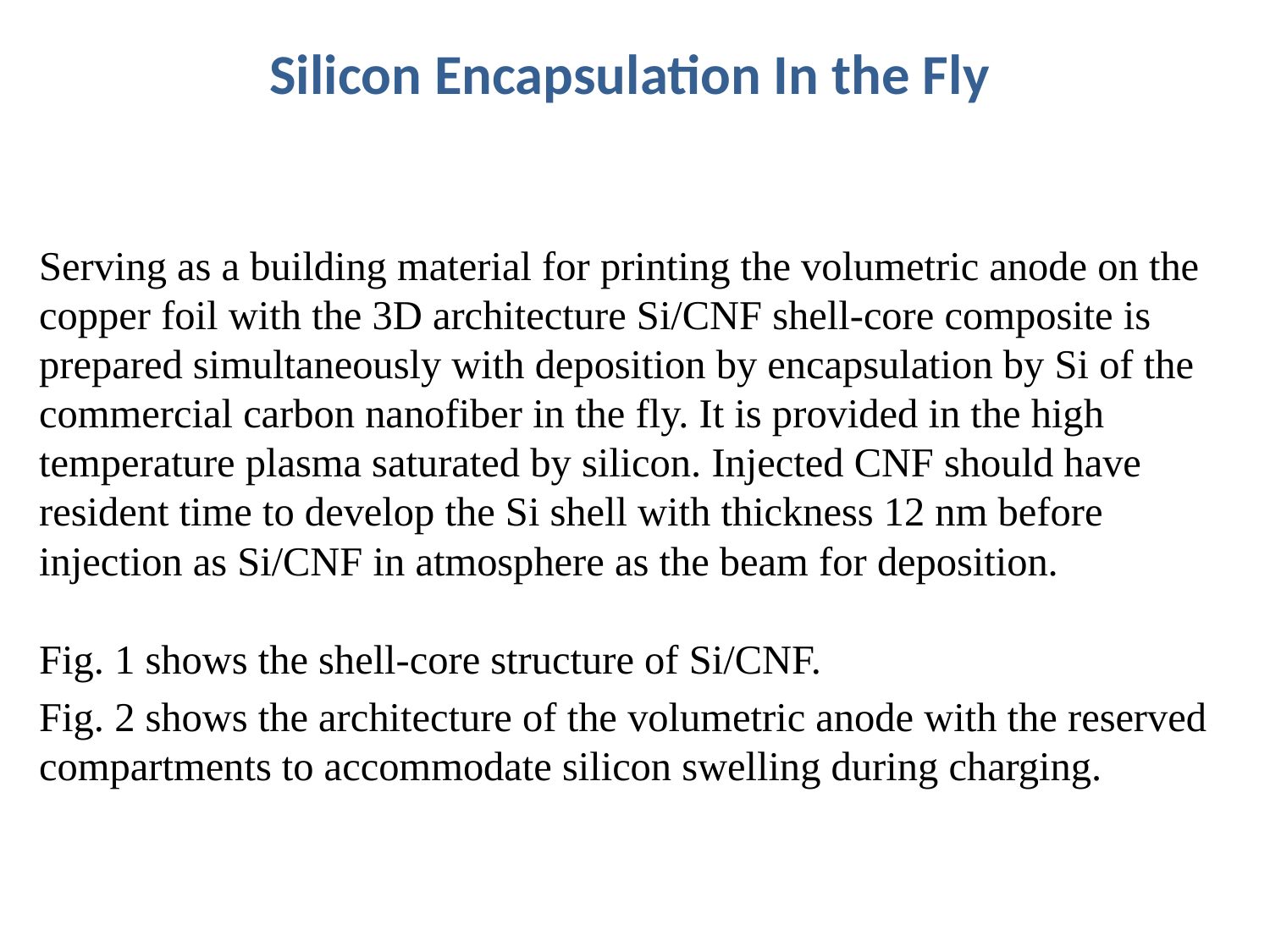

# Silicon Encapsulation In the Fly
Serving as a building material for printing the volumetric anode on the copper foil with the 3D architecture Si/CNF shell-core composite is prepared simultaneously with deposition by encapsulation by Si of the commercial carbon nanofiber in the fly. It is provided in the high temperature plasma saturated by silicon. Injected CNF should have resident time to develop the Si shell with thickness 12 nm before injection as Si/CNF in atmosphere as the beam for deposition.
Fig. 1 shows the shell-core structure of Si/CNF.
Fig. 2 shows the architecture of the volumetric anode with the reserved compartments to accommodate silicon swelling during charging.